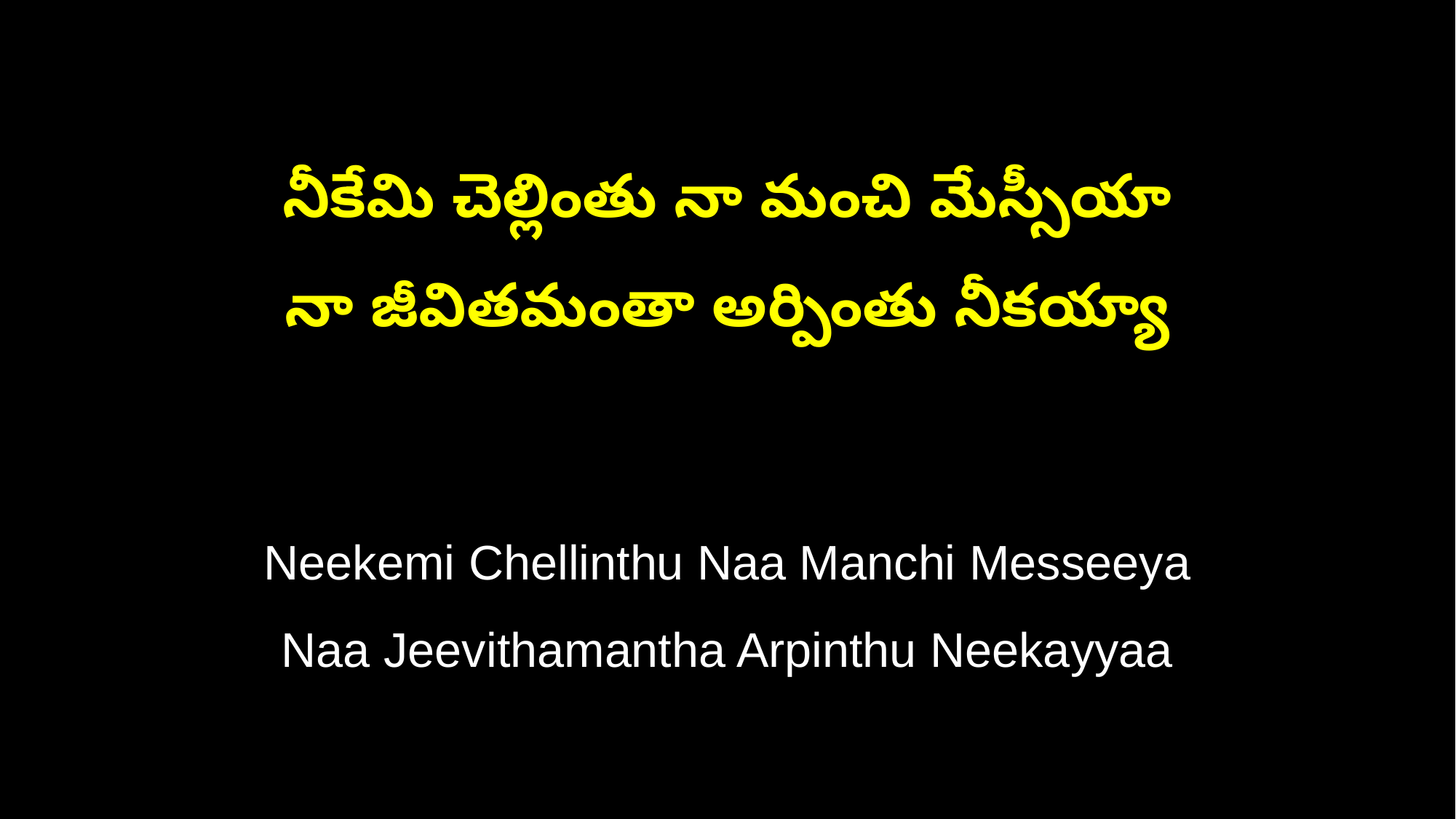

నీకేమి చెల్లింతు నా మంచి మేస్సీయా
నా జీవితమంతా అర్పింతు నీకయ్యా
Neekemi Chellinthu Naa Manchi Messeeya
Naa Jeevithamantha Arpinthu Neekayyaa